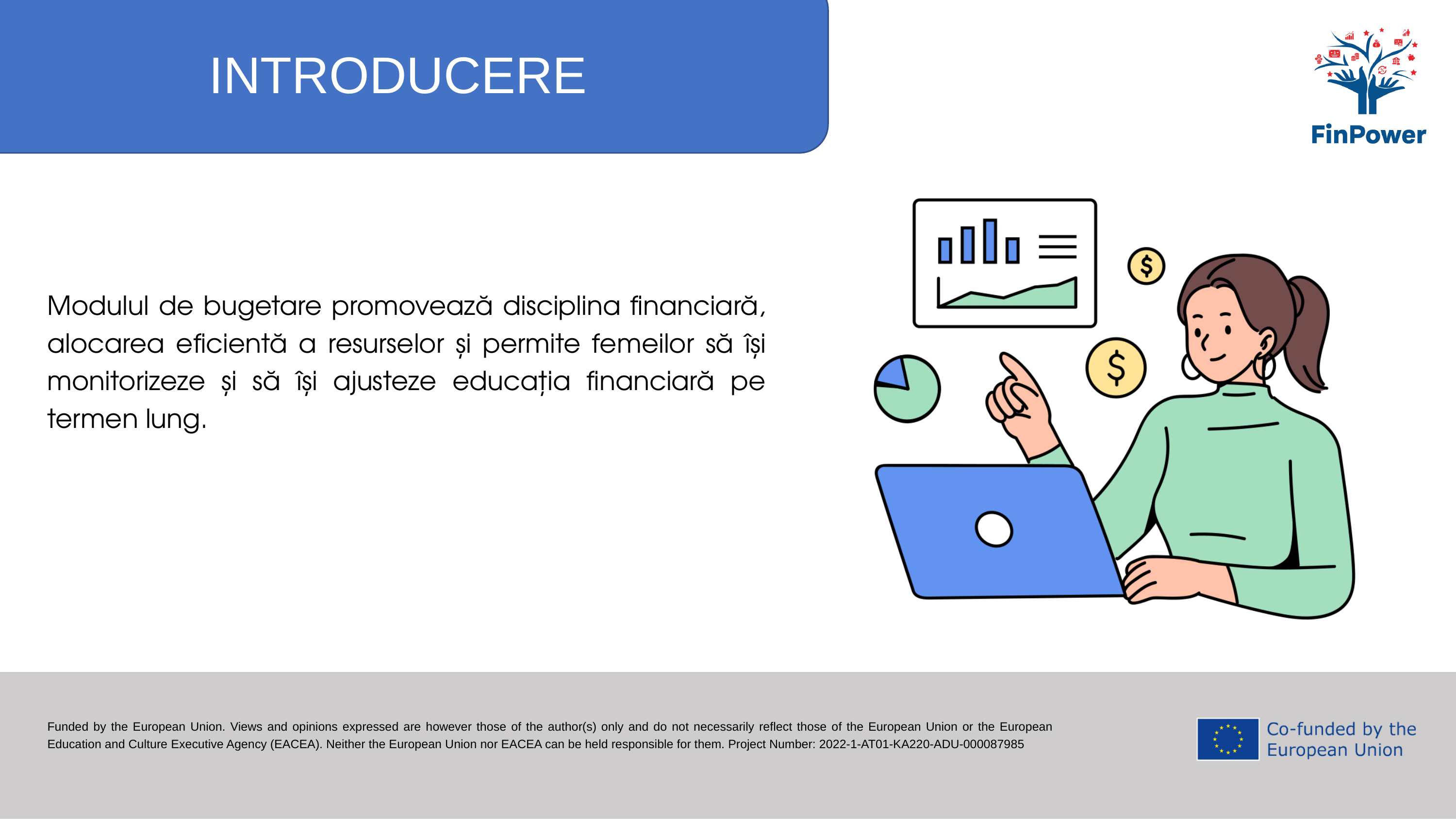

INTRODUCERE

Modulul de bugetare promovează disciplina financiară, alocarea eficientă a resurselor și permite femeilor să își monitorizeze și să își ajusteze educația financiară pe termen lung.

Funded by the European Union. Views and opinions expressed are however those of the author(s) only and do not necessarily reflect those of the European Union or the European Education and Culture Executive Agency (EACEA). Neither the European Union nor EACEA can be held responsible for them. Project Number: 2022-1-AT01-KA220-ADU-000087985